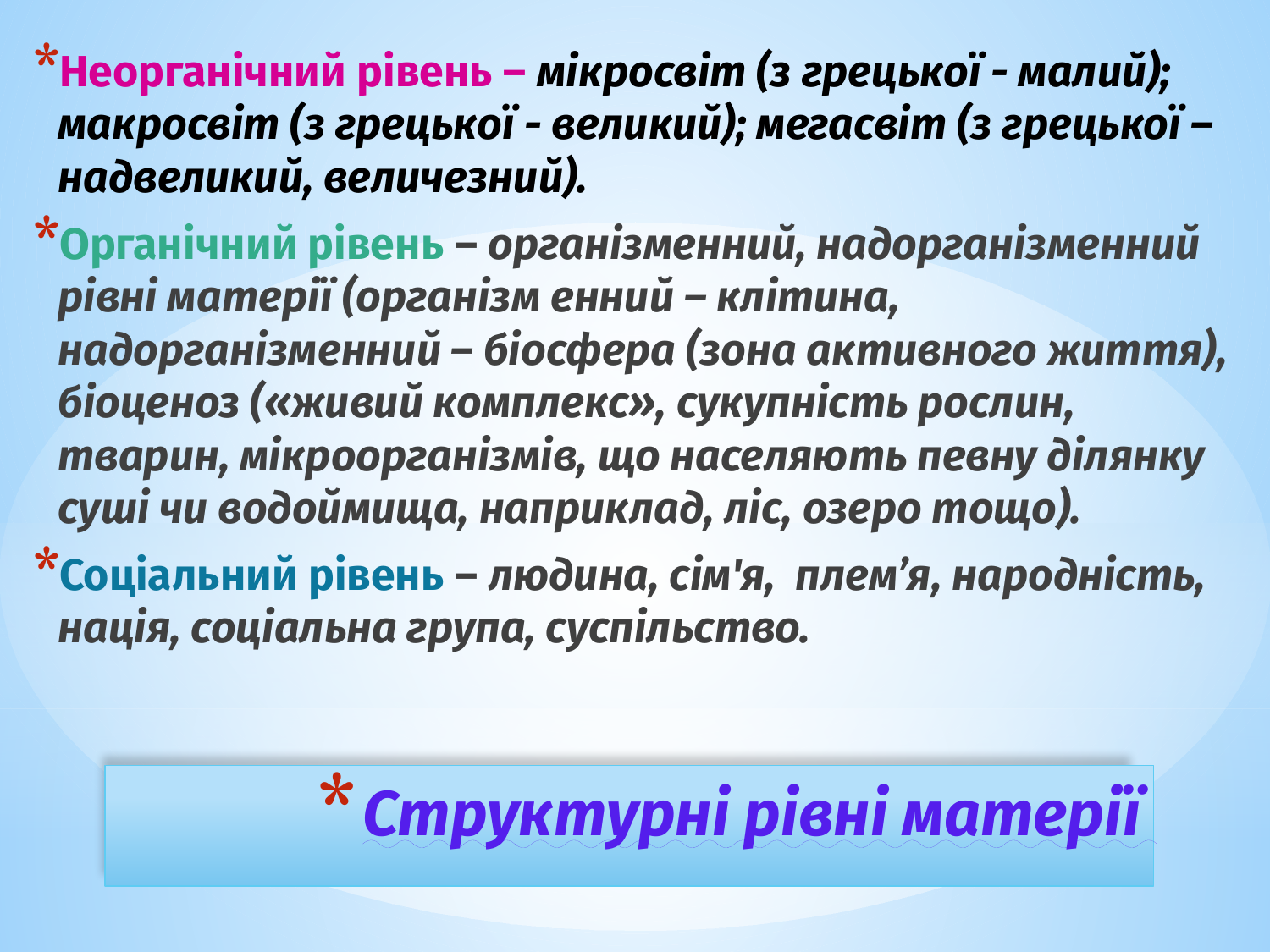

Неорганічний рівень – мікросвіт (з грецької - малий); макросвіт (з грецької - великий); мегасвіт (з грецької – надвеликий, величезний).
Органічний рівень – організменний, надорганізменний рівні матерії (організм енний – клітина, надорганізменний – біосфера (зона активного життя), біоценоз («живий комплекс», сукупність рослин, тварин, мікроорганізмів, що населяють певну ділянку суші чи водоймища, наприклад, ліс, озеро тощо).
Соціальний рівень – людина, сім'я,  плем’я, народність, нація, соціальна група, суспільство.

# Структурні рівні матерії